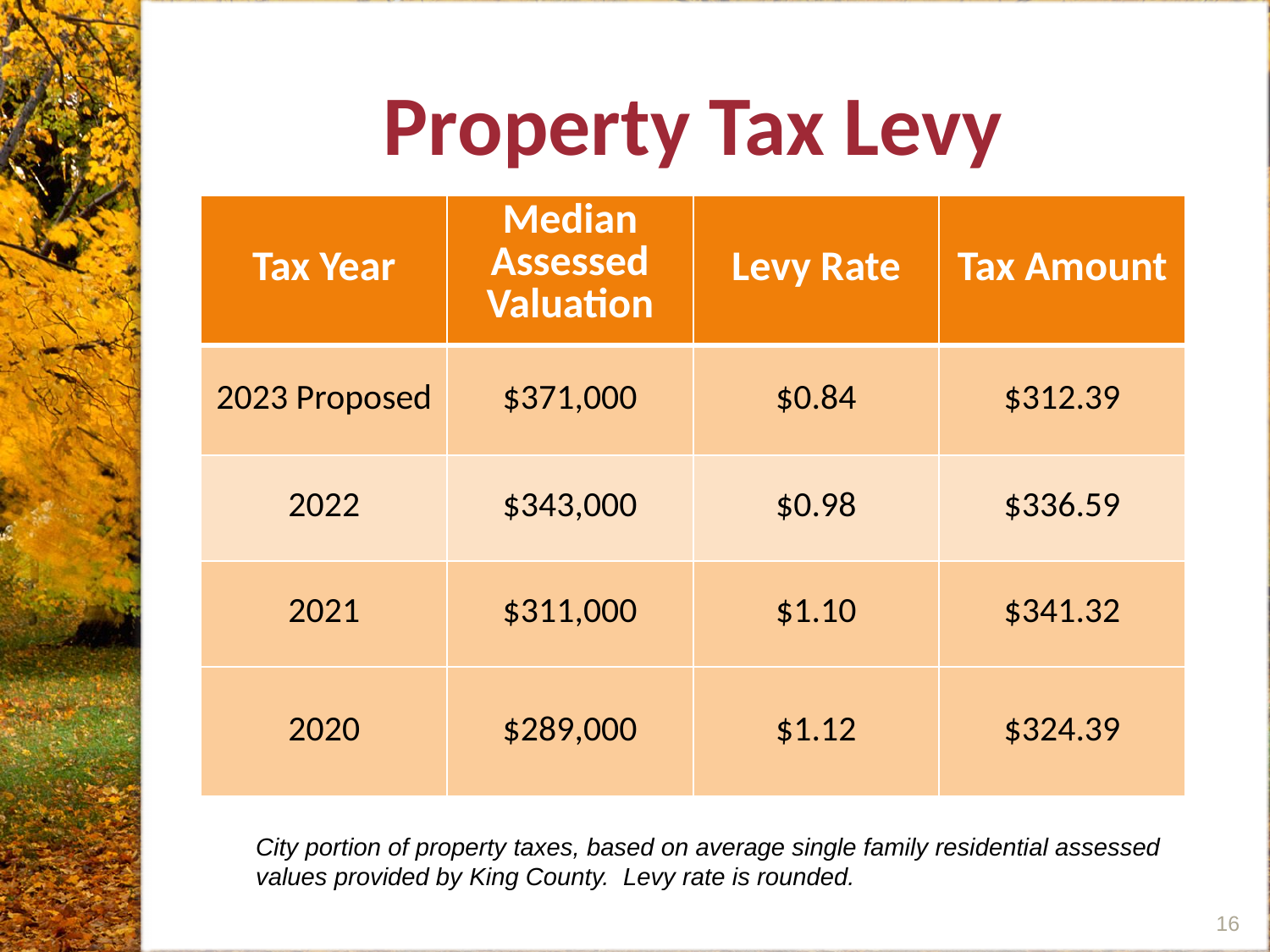

Property Tax Levy
| Tax Year | Median Assessed Valuation | Levy Rate | Tax Amount |
| --- | --- | --- | --- |
| 2023 Proposed | $371,000 | $0.84 | $312.39 |
| 2022 | $343,000 | $0.98 | $336.59 |
| 2021 | $311,000 | $1.10 | $341.32 |
| 2020 | $289,000 | $1.12 | $324.39 |
City portion of property taxes, based on average single family residential assessed values provided by King County.  Levy rate is rounded.
16